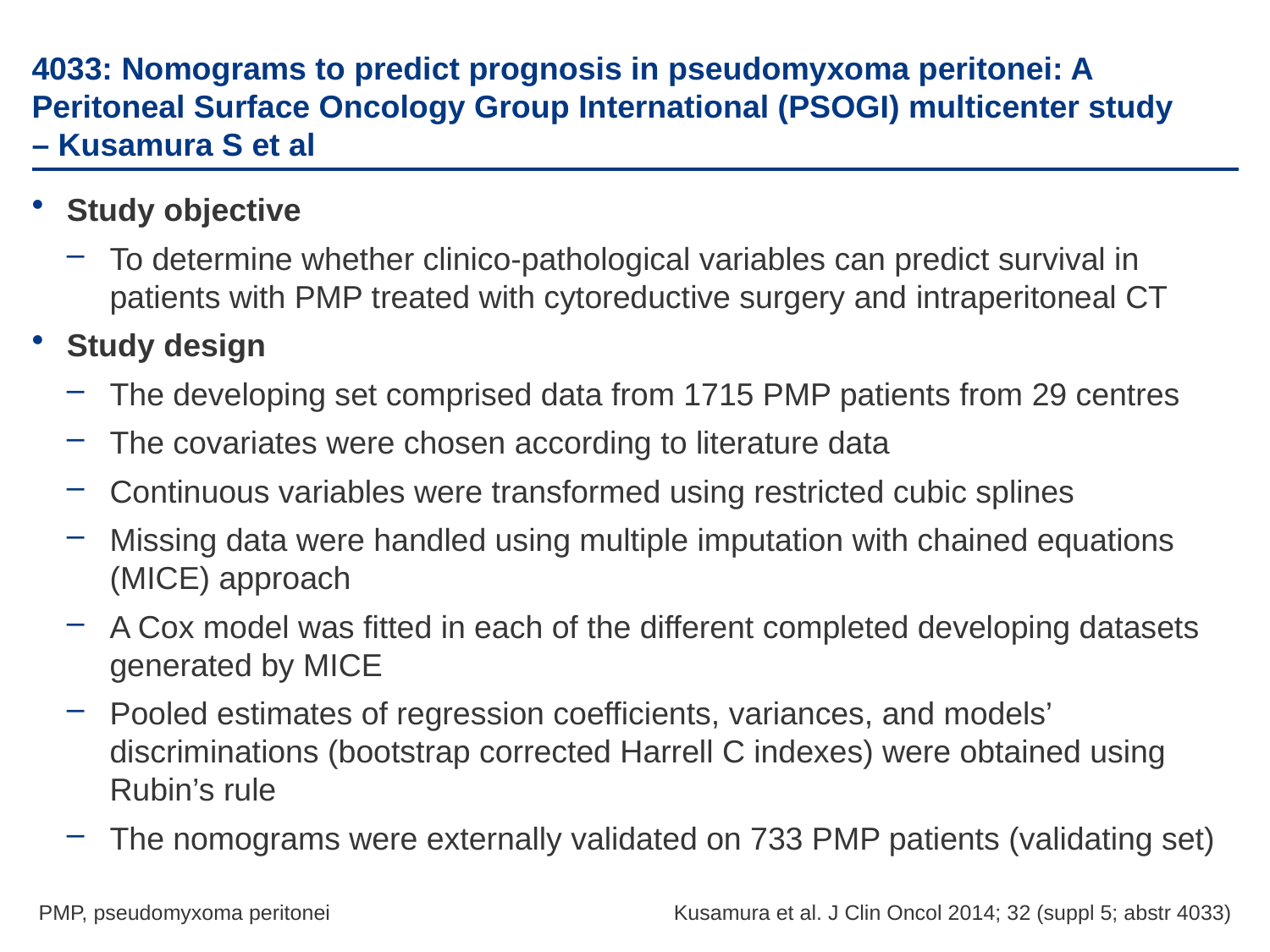

# 4033: Nomograms to predict prognosis in pseudomyxoma peritonei: A Peritoneal Surface Oncology Group International (PSOGI) multicenter study – Kusamura S et al
Study objective
To determine whether clinico-pathological variables can predict survival in patients with PMP treated with cytoreductive surgery and intraperitoneal CT
Study design
The developing set comprised data from 1715 PMP patients from 29 centres
The covariates were chosen according to literature data
Continuous variables were transformed using restricted cubic splines
Missing data were handled using multiple imputation with chained equations (MICE) approach
A Cox model was fitted in each of the different completed developing datasets generated by MICE
Pooled estimates of regression coefficients, variances, and models’ discriminations (bootstrap corrected Harrell C indexes) were obtained using Rubin’s rule
The nomograms were externally validated on 733 PMP patients (validating set)

 PMP, pseudomyxoma peritonei
Kusamura et al. J Clin Oncol 2014; 32 (suppl 5; abstr 4033)